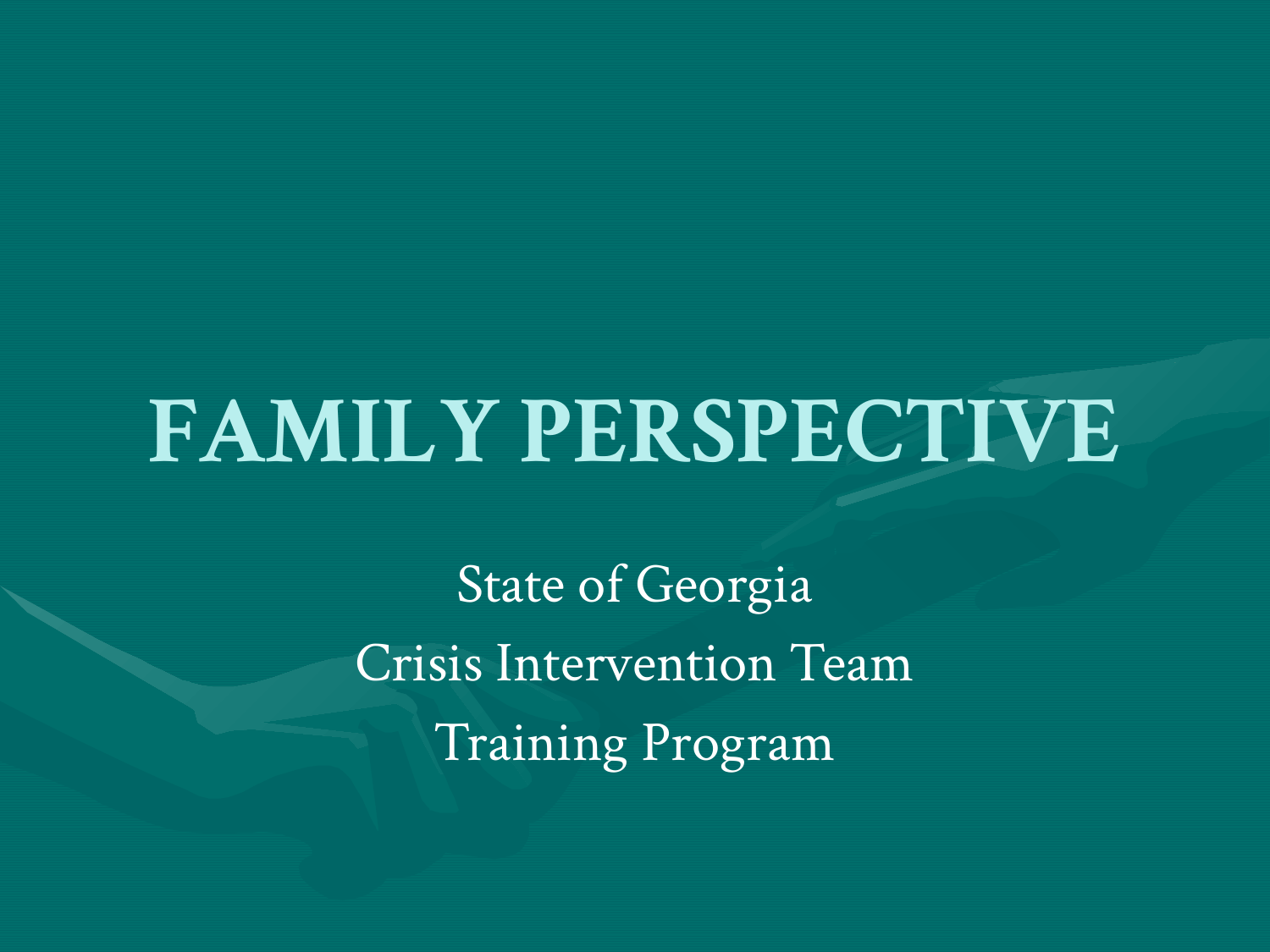

# FAMILY PERSPECTIVE
State of Georgia
Crisis Intervention Team
Training Program